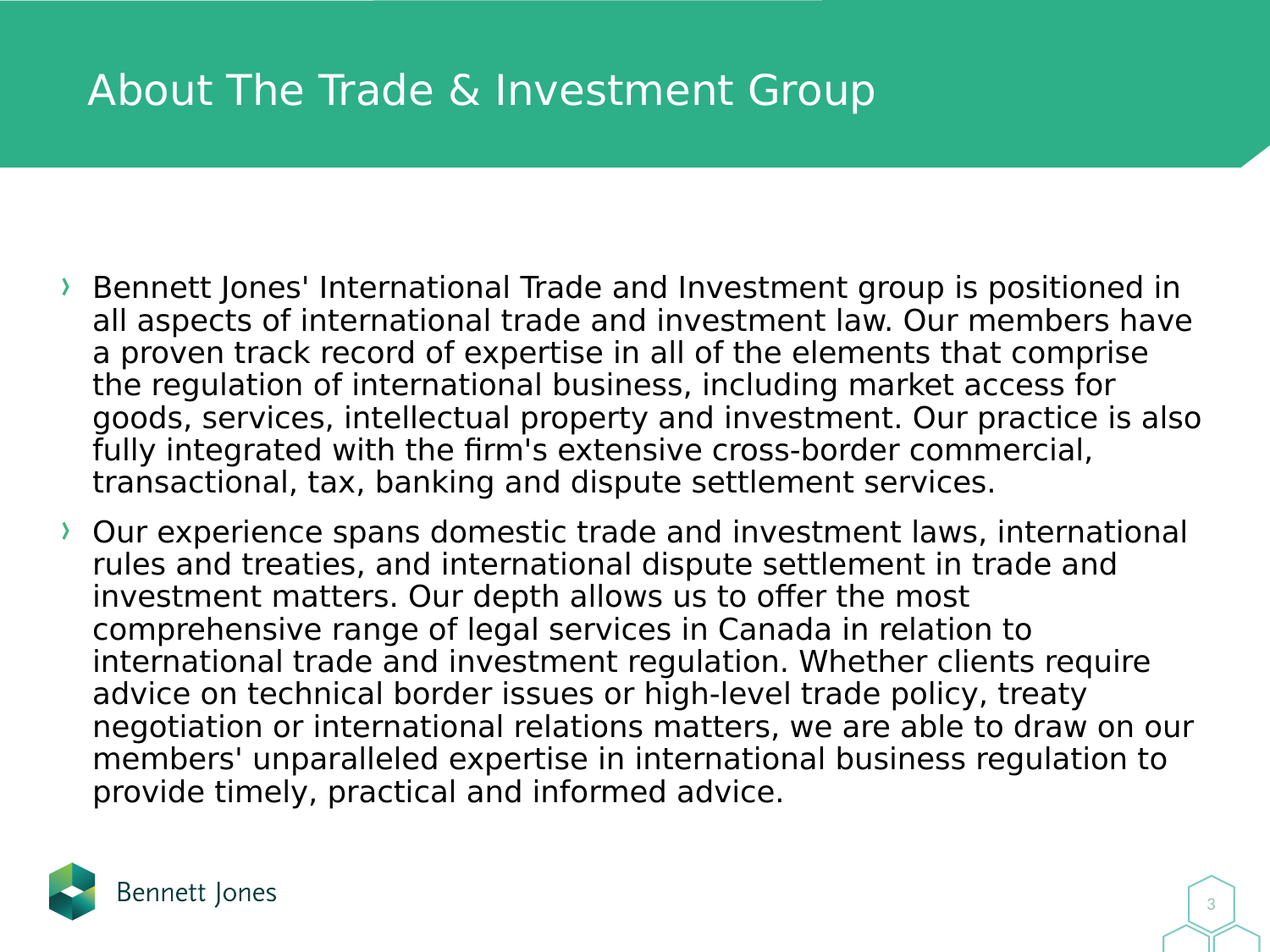

# About The Trade & Investment Group
Bennett Jones' International Trade and Investment group is positioned in all aspects of international trade and investment law. Our members have a proven track record of expertise in all of the elements that comprise the regulation of international business, including market access for goods, services, intellectual property and investment. Our practice is also fully integrated with the firm's extensive cross-border commercial, transactional, tax, banking and dispute settlement services.
Our experience spans domestic trade and investment laws, international rules and treaties, and international dispute settlement in trade and investment matters. Our depth allows us to offer the most comprehensive range of legal services in Canada in relation to international trade and investment regulation. Whether clients require advice on technical border issues or high-level trade policy, treaty negotiation or international relations matters, we are able to draw on our members' unparalleled expertise in international business regulation to provide timely, practical and informed advice.

3